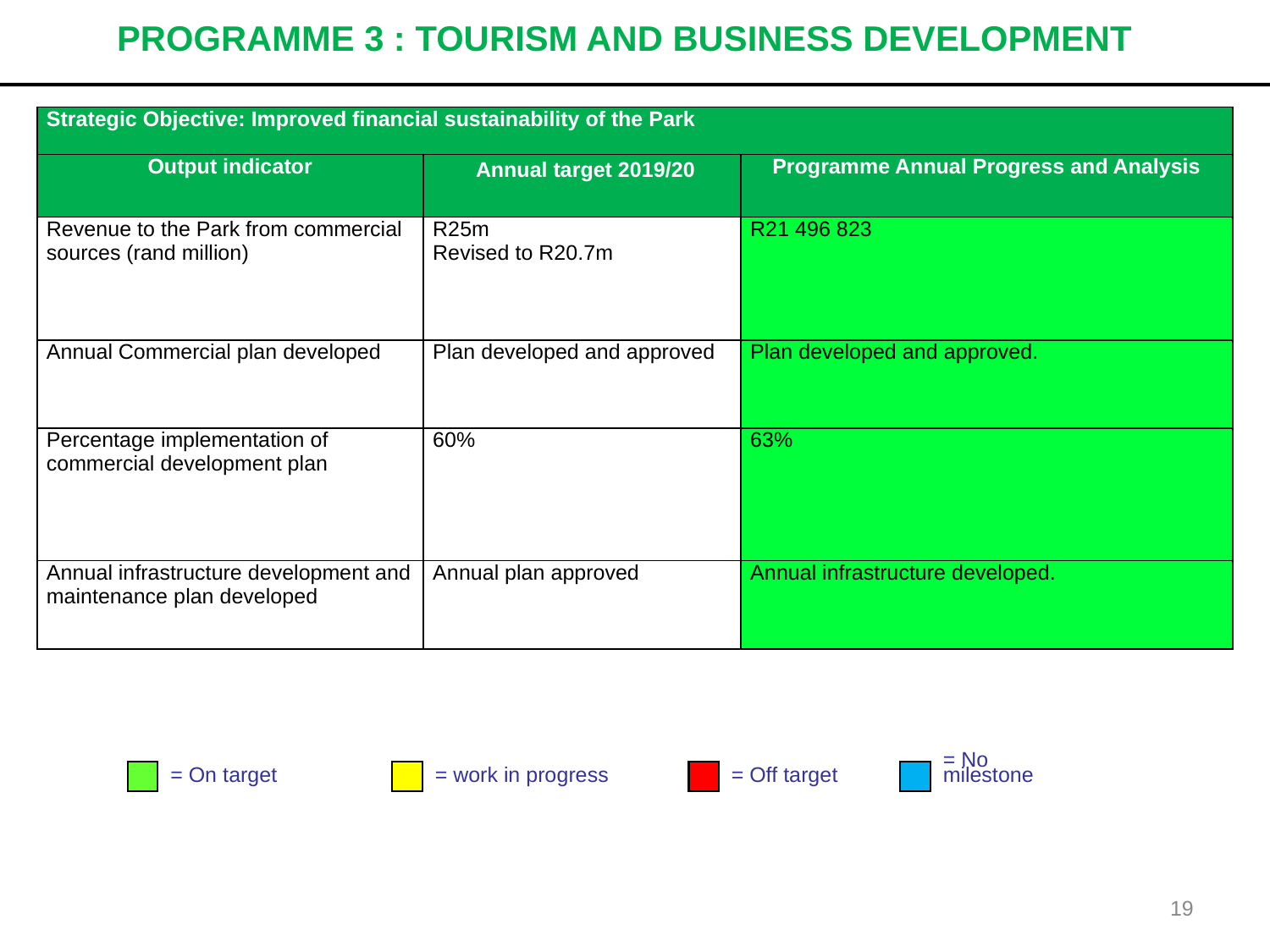

# PROGRAMME 3 : TOURISM AND BUSINESS DEVELOPMENT

| Strategic Objective: Improved financial sustainability of the Park |  |  |
| --- | --- | --- |
| Output indicator | Annual target 2019/20 | Programme Annual Progress and Analysis |
| Revenue to the Park from commercial sources (rand million) | R25m Revised to R20.7m | R21 496 823 |
| Annual Commercial plan developed | Plan developed and approved | Plan developed and approved. |
| Percentage implementation of commercial development plan | 60% | 63% |
| Annual infrastructure development and maintenance plan developed | Annual plan approved | Annual infrastructure developed. |
= On target
= work in progress
= Off target

= No
milestone
19